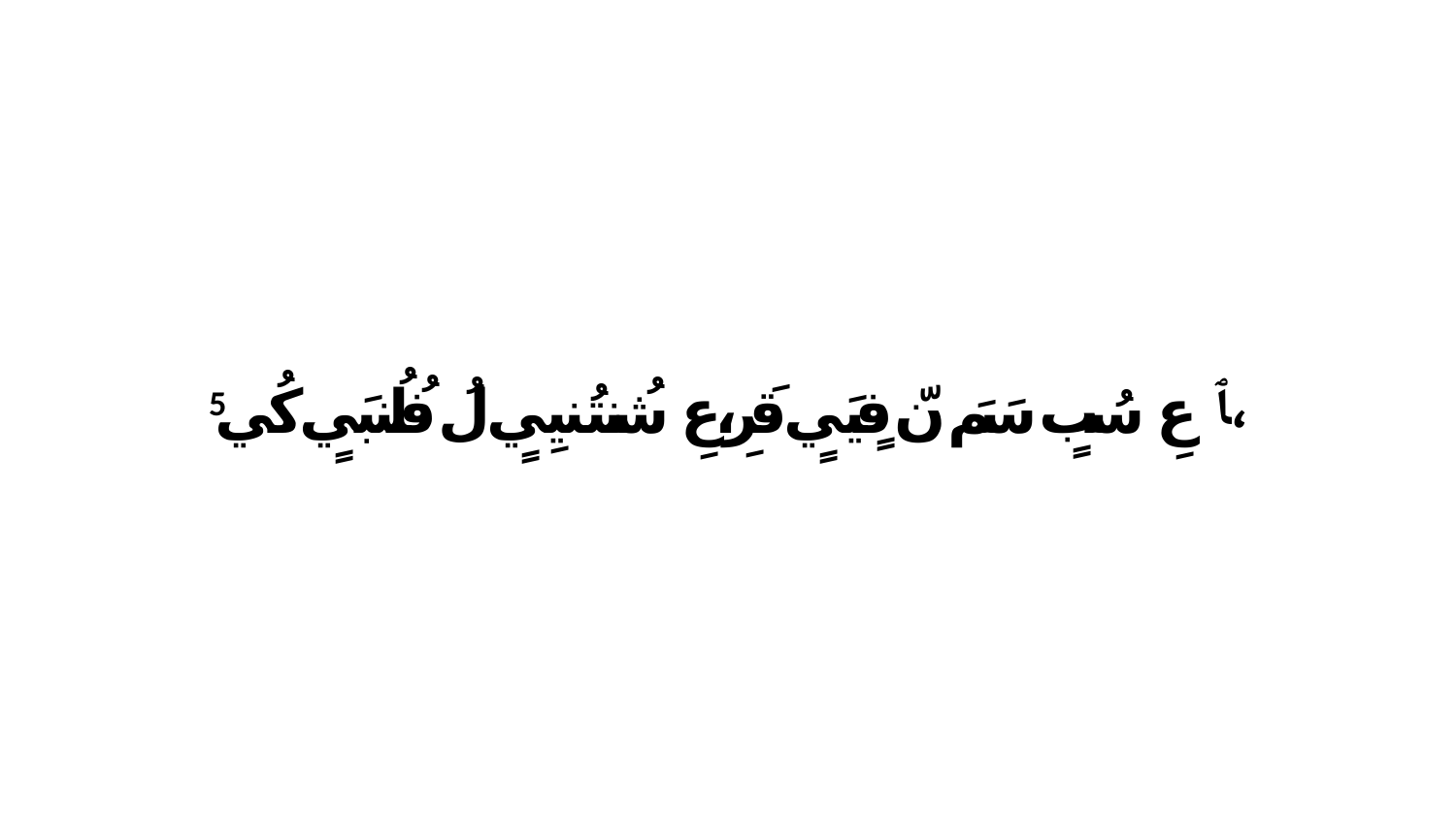

5 ﭑ عِ سُبٍ سَمَ نّ فٍيَيٍ قَرِ،عِ شُنتُنيِيٍ لُ فُلُنبَيٍ كُي،